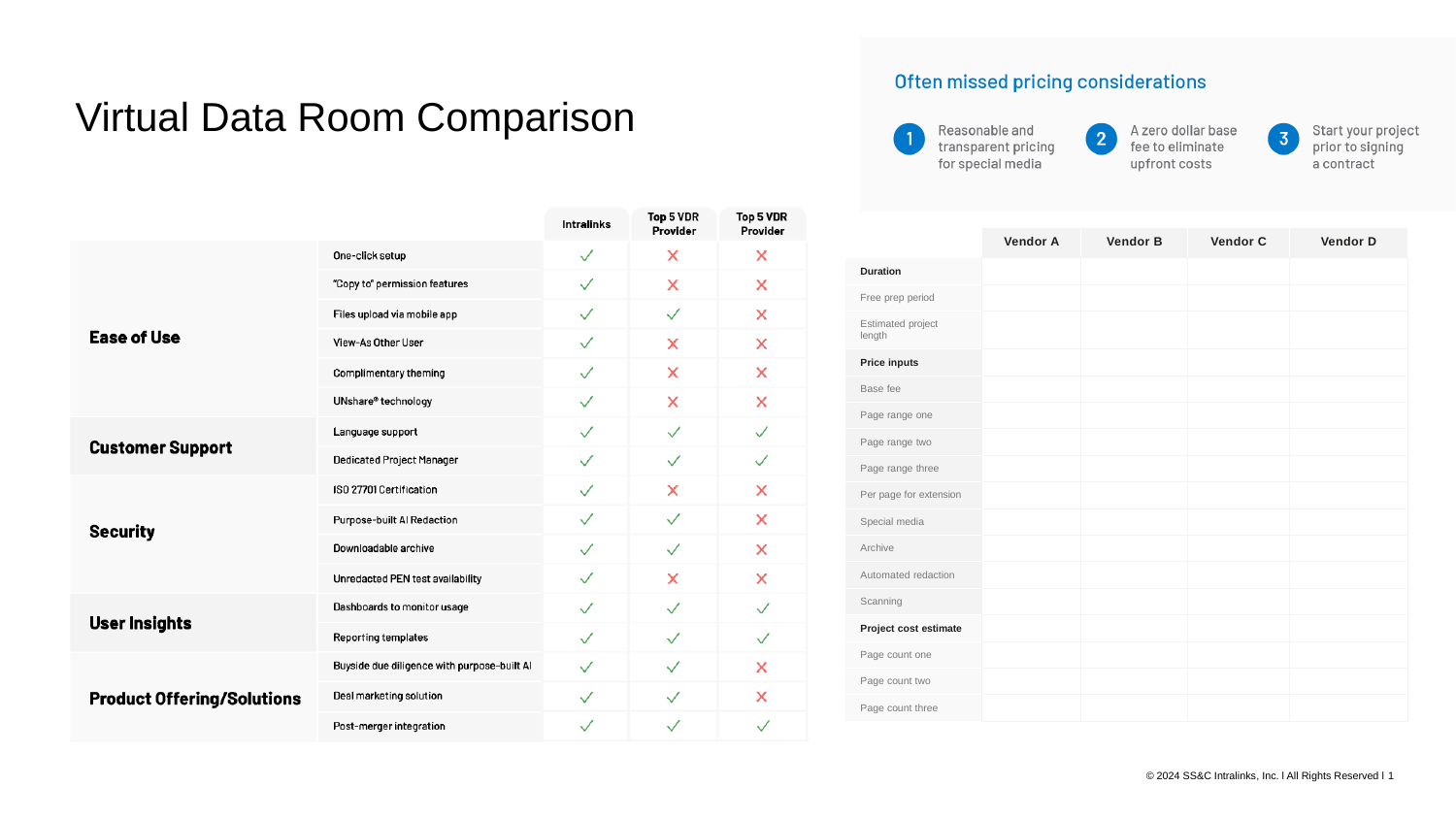

# Virtual Data Room Comparison
|  | Vendor A | Vendor B | Vendor C | Vendor D |
| --- | --- | --- | --- | --- |
| Duration |  |  |  |  |
| Free prep period |  |  |  |  |
| Estimated project length |  |  |  |  |
| Price inputs |  |  |  |  |
| Base fee |  |  |  |  |
| Page range one |  |  |  |  |
| Page range two |  |  |  |  |
| Page range three |  |  |  |  |
| Per page for extension |  |  |  |  |
| Special media |  |  |  |  |
| Archive |  |  |  |  |
| Automated redaction |  |  |  |  |
| Scanning |  |  |  |  |
| Project cost estimate |  |  |  |  |
| Page count one |  |  |  |  |
| Page count two |  |  |  |  |
| Page count three |  |  |  |  |
 © 2024 SS&C Intralinks, Inc. l All Rights Reserved l 1